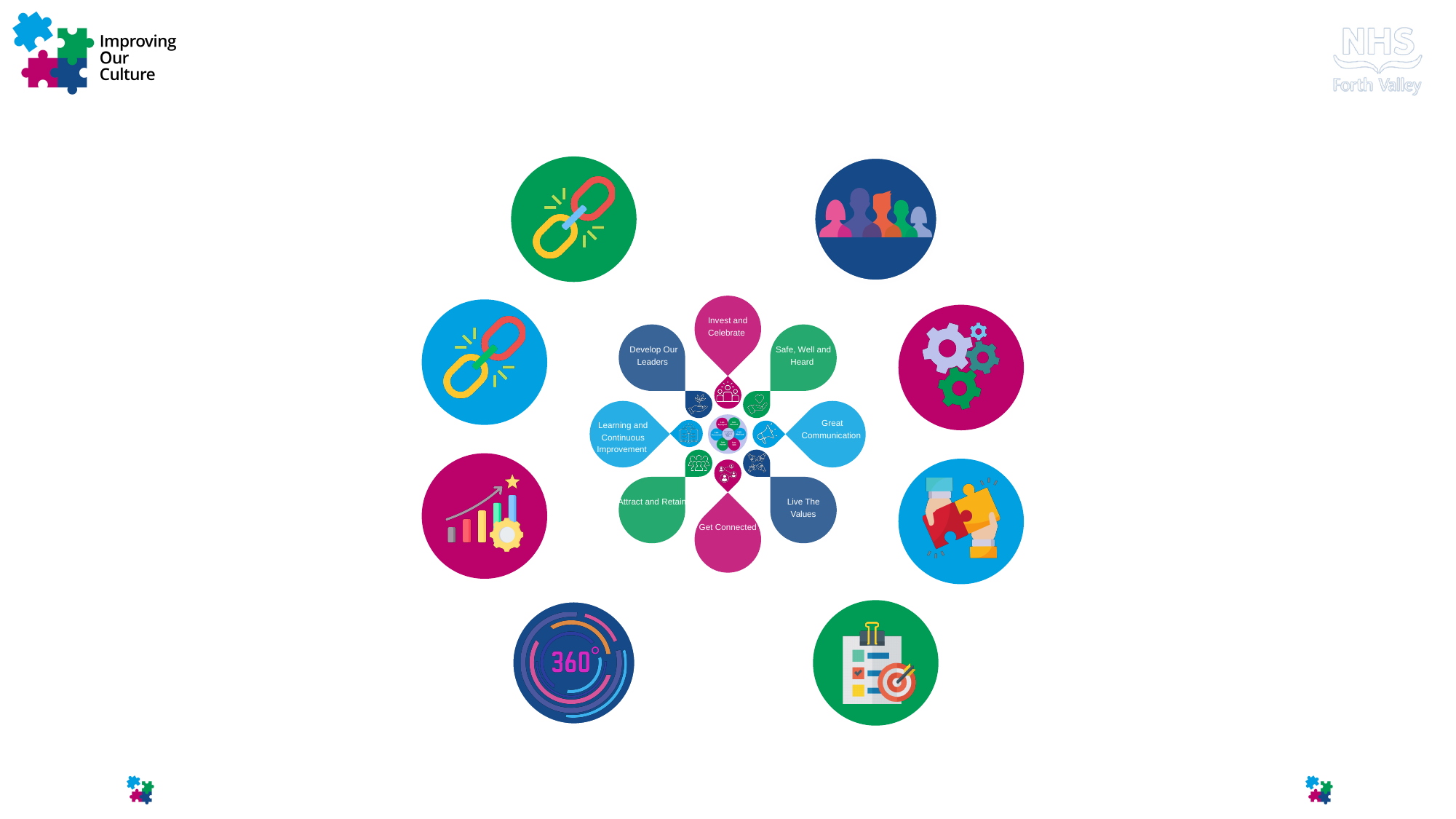

Implementation Phase - Project Roles

Subject Matter Experts
Culture Representative

Bring their various lived experience, skills and expertise to the project to ensure it’s fit for purpose and reflects our employee voice.

Ensures the outputs of the projects are aligned to the findings and solutions which have been identified by colleagues throughout the Programme.

Invest and Celebrate

Develop Our Leaders
Safe, Well and Heard

Great Communication
Learning and Continuous Improvement

Attract and Retain
Live The Values

Get Connected

Deputy Culture Representative

Senior Representative

Supports the Culture Representative to stay true to the Programme findings and approach.  Can offer additional perspective of their experience of the Programme.
Brings their skills and knowledge to make operational links with a focus on requirements for implementing to business as usual.

Programme Team Representative
Executive Project Sponsor

Supports the Project Team to ensure key milestones are met and provides a link to the ongoing wider work of the Programme.
Provides advice and joint problem-solving with a focus on enabling, empowering and clearing the path whilst being a senior ally.

Programme Director
Programme Sponsor

Primary contact for all decision making associated with the programme and responsible for overall management of the programme. Has an overview of and links to wider local workstreams and makes connections.
Approves the project structure to deliver the agreed aims and objectives and ensures adequate resources are made available to deliver the project within agreed costs and timescales.  Has an overview of how the Programme fits with the bigger picture both locally and nationally.
Each project has a flat hierarchy with members contributing equally to the shared vision